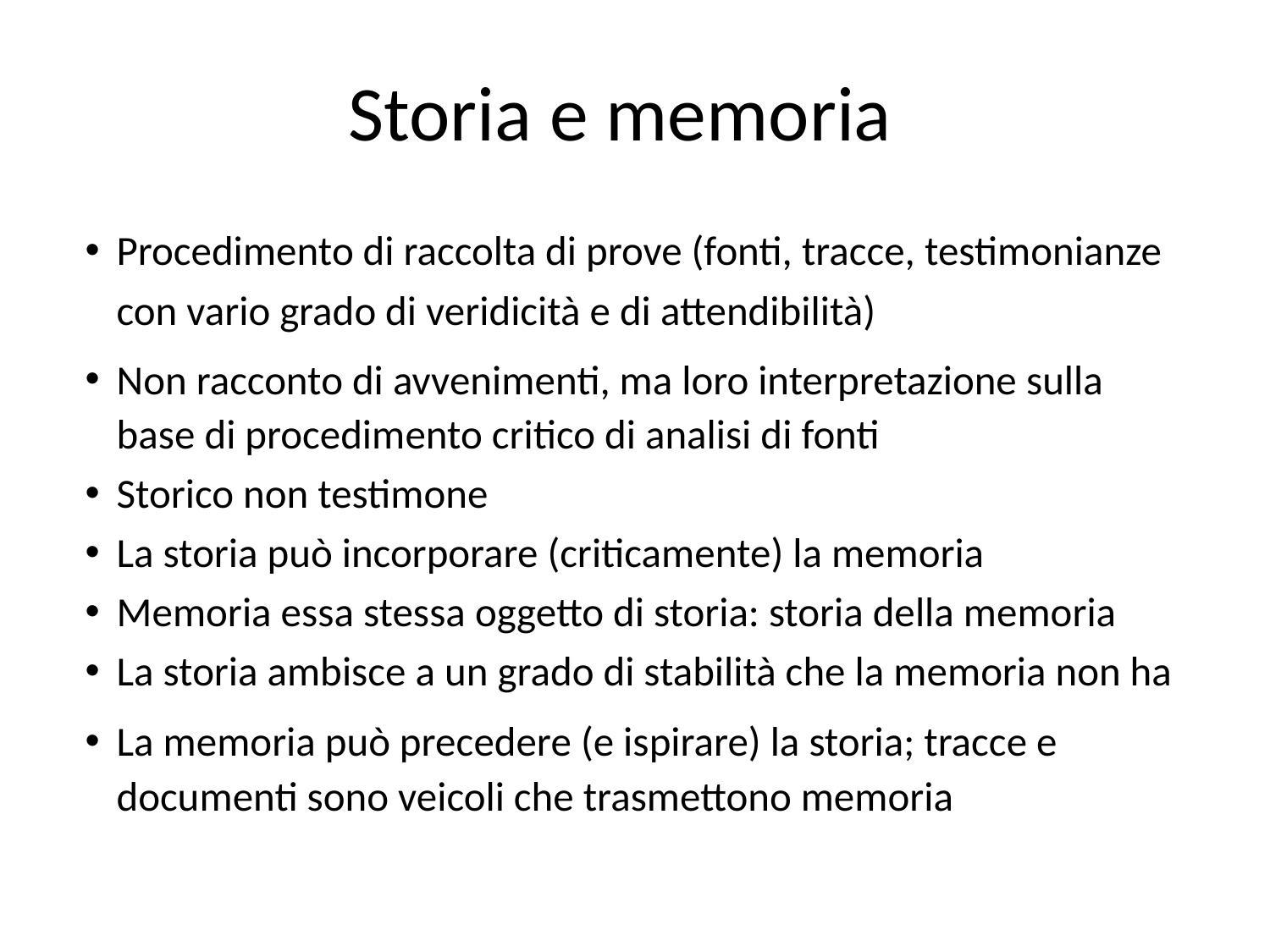

# Storia e memoria
Procedimento di raccolta di prove (fonti, tracce, testimonianze con vario grado di veridicità e di attendibilità)
Non racconto di avvenimenti, ma loro interpretazione sulla base di procedimento critico di analisi di fonti
Storico non testimone
La storia può incorporare (criticamente) la memoria
Memoria essa stessa oggetto di storia: storia della memoria
La storia ambisce a un grado di stabilità che la memoria non ha
La memoria può precedere (e ispirare) la storia; tracce e documenti sono veicoli che trasmettono memoria